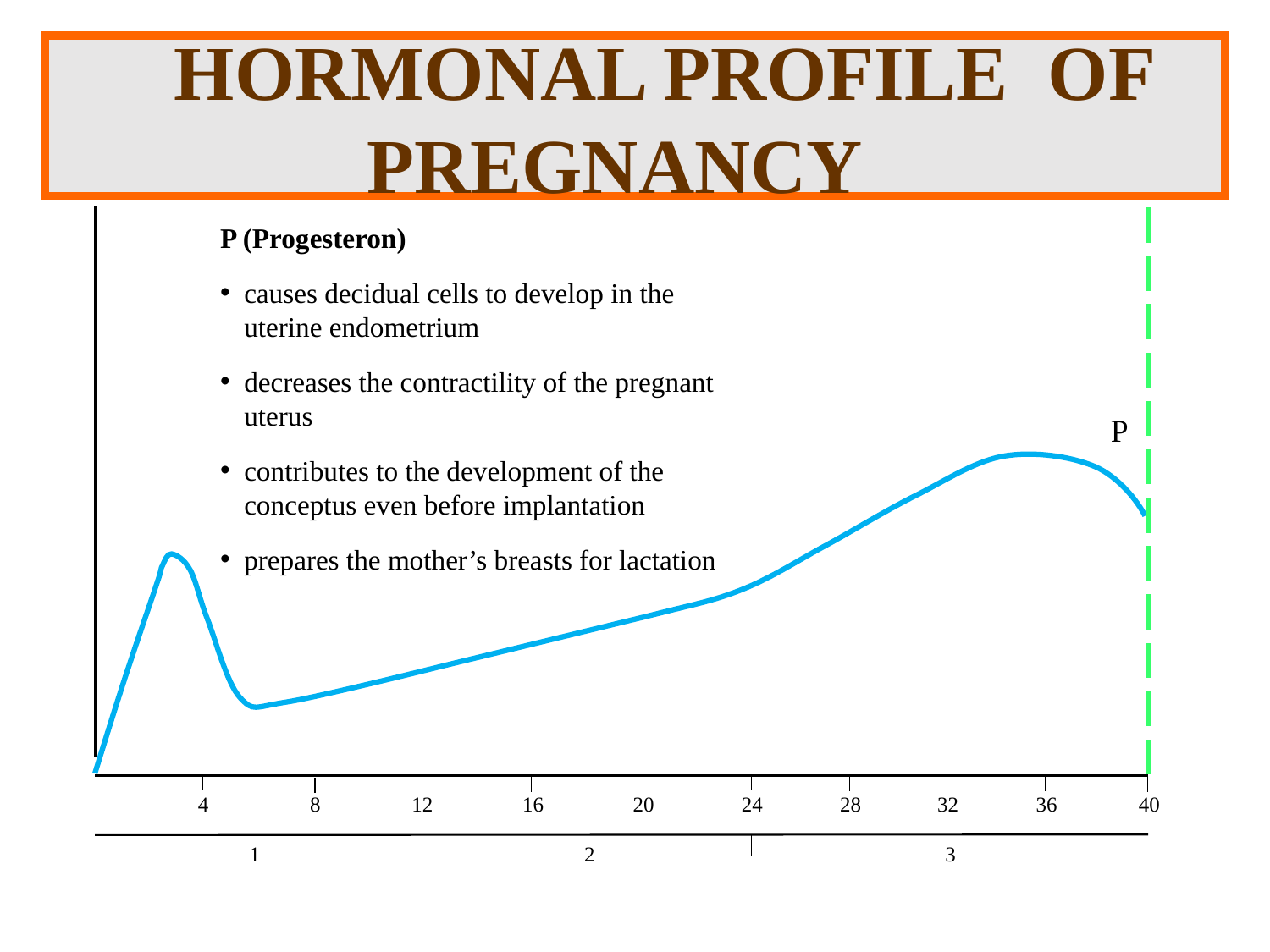

HORMONAL PROFILE  OF PREGNANCY

     TĚHOTENSKÉ  HORMONY

P (Progesteron)
causes decidual cells to develop in the uterine endometrium
decreases the contractility of the pregnant uterus
contributes to the development of the conceptus even before implantation
prepares the mother’s breasts for lactation
P

4
8
12
16
20
24
28
36
40
32
1
2
3